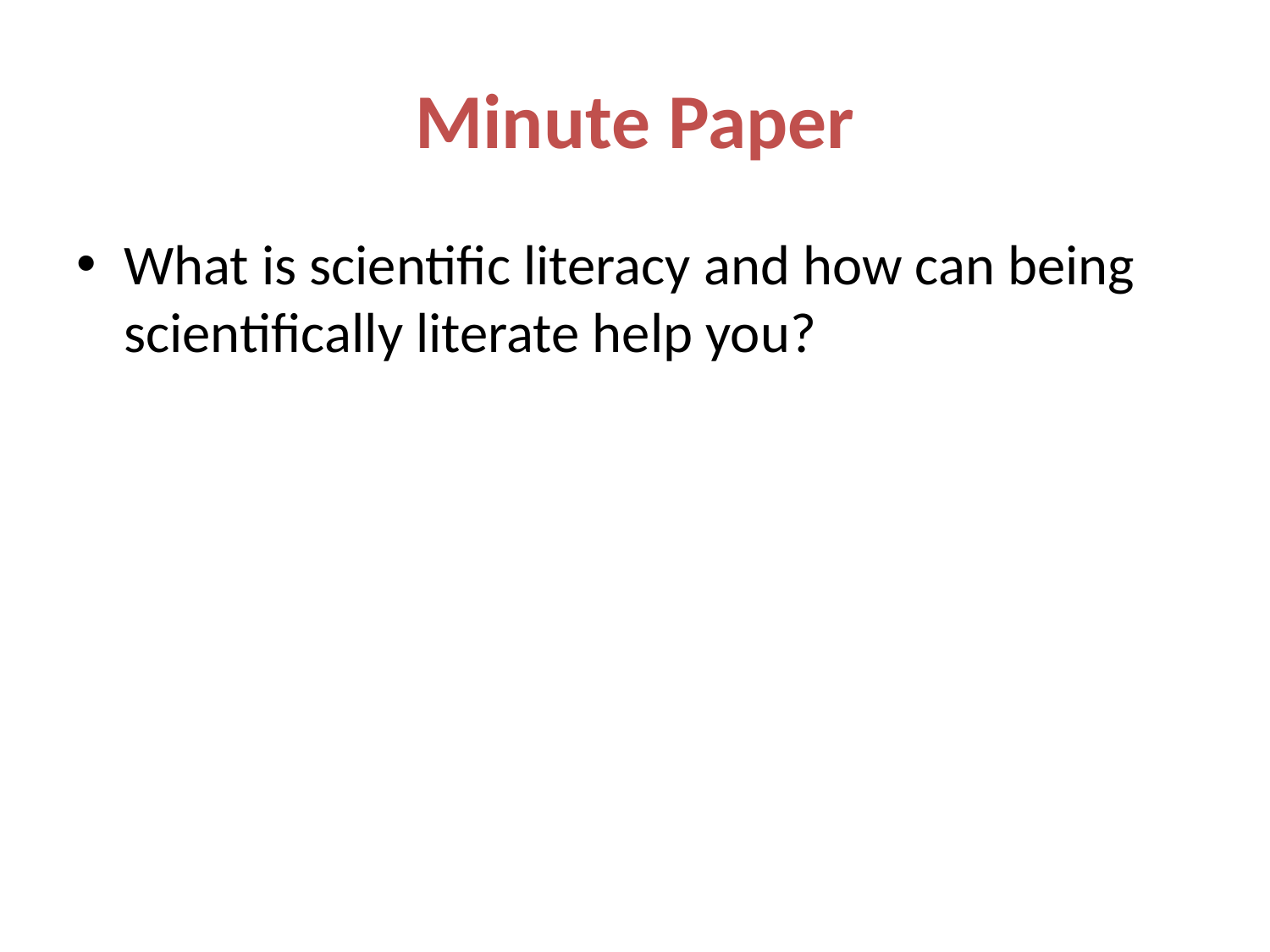

# Minute Paper
What is scientific literacy and how can being scientifically literate help you?